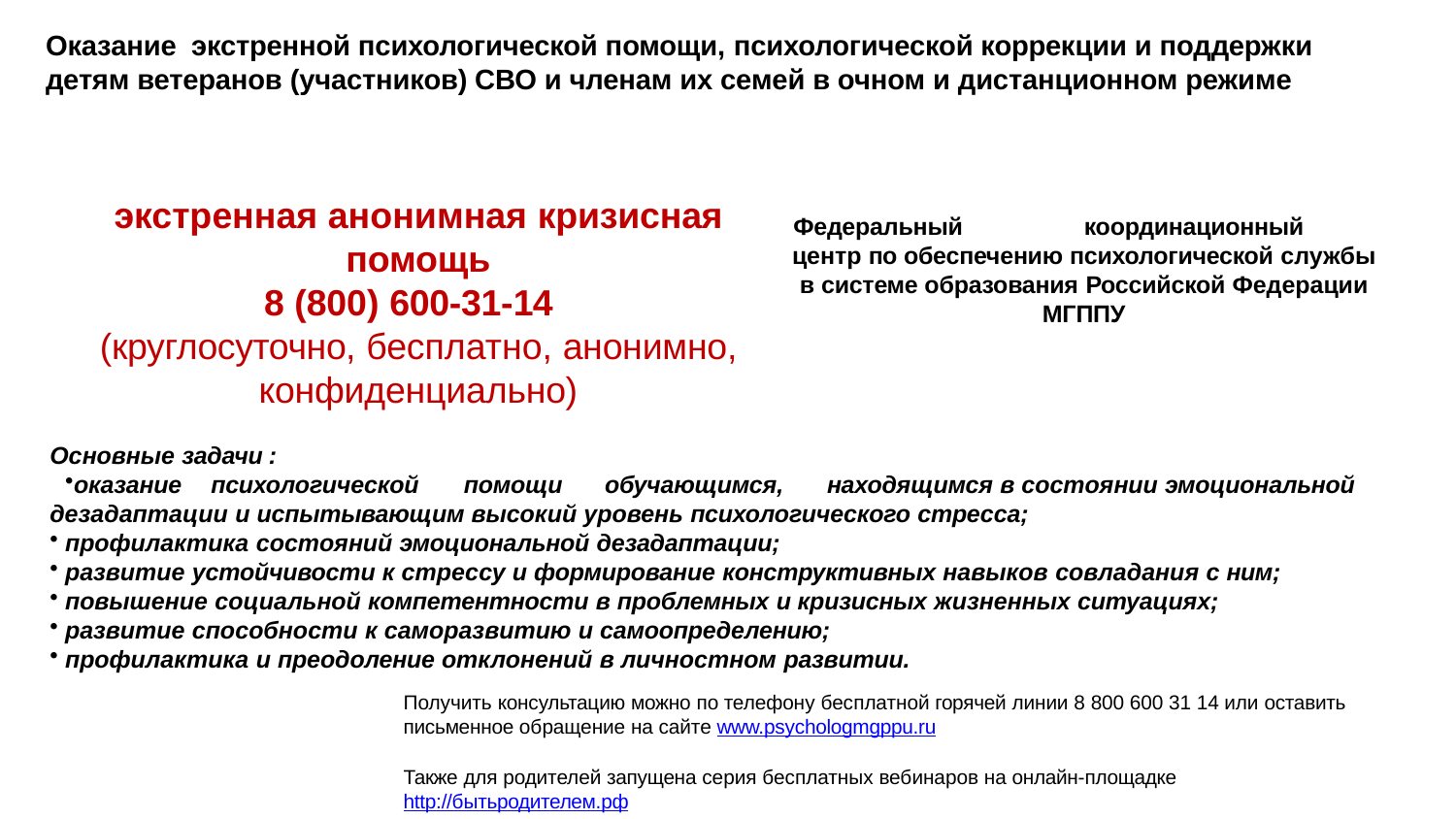

# Оказание	экстренной психологической помощи, психологической коррекции и поддержки  детям ветеранов (участников) СВО и членам их семей в очном и дистанционном режиме
экстренная анонимная кризисная помощь
8 (800) 600-31-14
(круглосуточно, бесплатно, анонимно, конфиденциально)
Основные задачи :
Федеральный	координационный	центр по обеспечению психологической службы в системе образования Российской Федерации МГППУ
оказание	психологической	помощи	обучающимся,	находящимся в состоянии эмоциональной дезадаптации и испытывающим высокий уровень психологического стресса;
профилактика состояний эмоциональной дезадаптации;
развитие устойчивости к стрессу и формирование конструктивных навыков совладания с ним;
повышение социальной компетентности в проблемных и кризисных жизненных ситуациях;
развитие способности к саморазвитию и самоопределению;
профилактика и преодоление отклонений в личностном развитии.
Получить консультацию можно по телефону бесплатной горячей линии 8 800 600 31 14 или оставить
письменное обращение на сайте www.psychologmgppu.ru

Также для родителей запущена серия бесплатных вебинаров на онлайн-площадке http://бытьродителем.рф